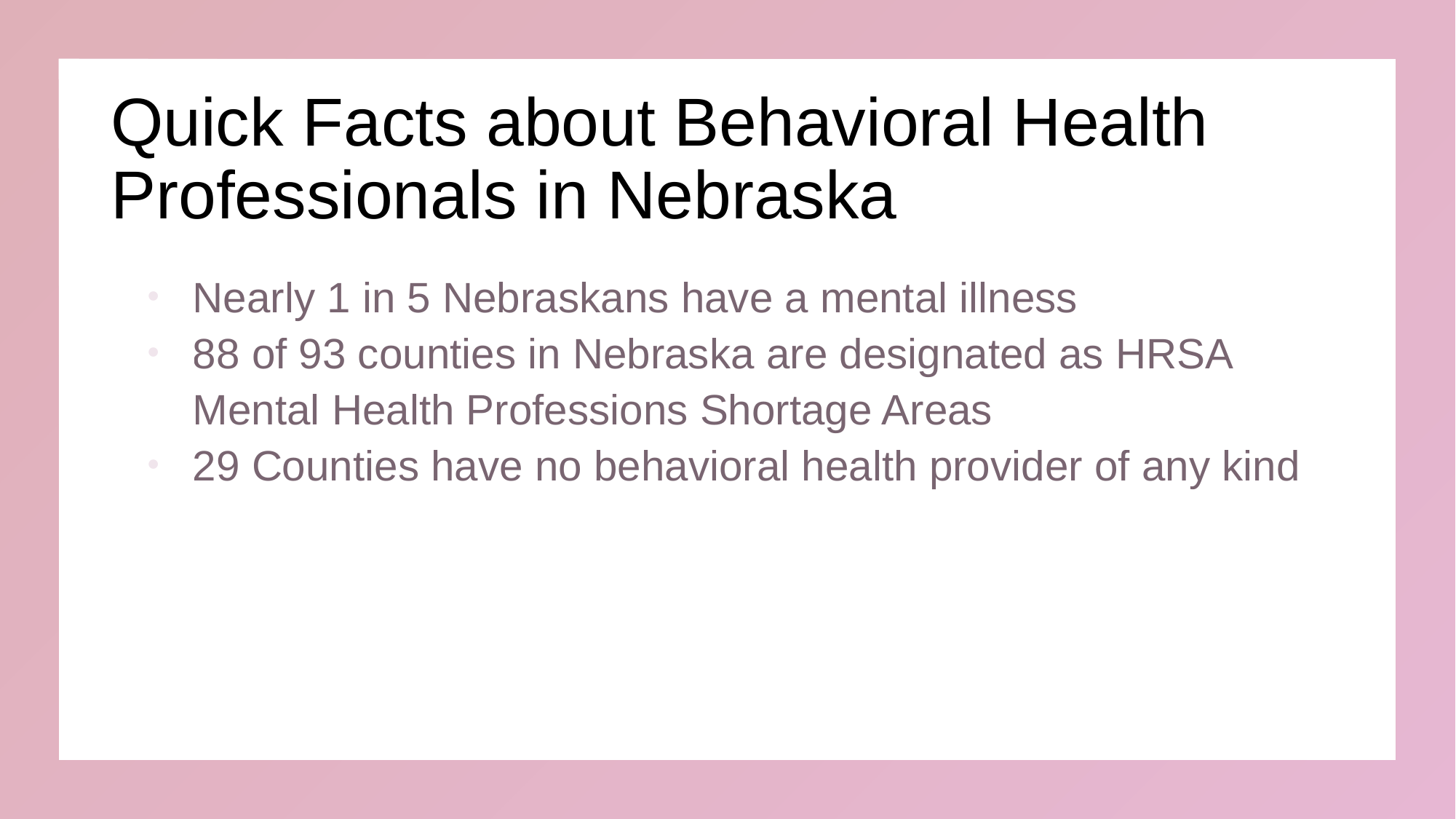

# Quick Facts about Behavioral Health Professionals in Nebraska
Nearly 1 in 5 Nebraskans have a mental illness
88 of 93 counties in Nebraska are designated as HRSA Mental Health Professions Shortage Areas
29 Counties have no behavioral health provider of any kind